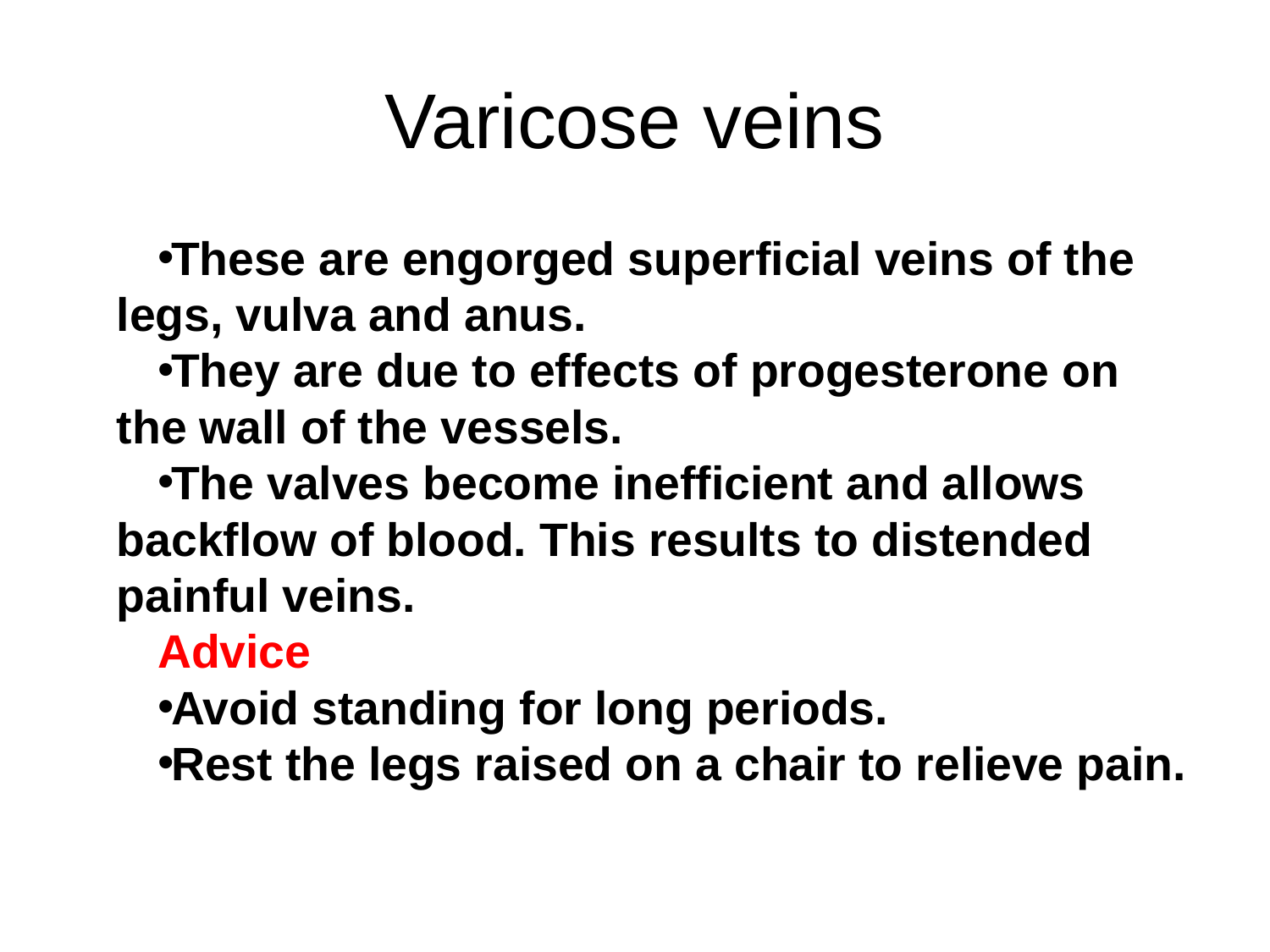

# Varicose veins
These are engorged superficial veins of the legs, vulva and anus.
They are due to effects of progesterone on the wall of the vessels.
The valves become inefficient and allows backflow of blood. This results to distended painful veins.
Advice
Avoid standing for long periods.
Rest the legs raised on a chair to relieve pain.